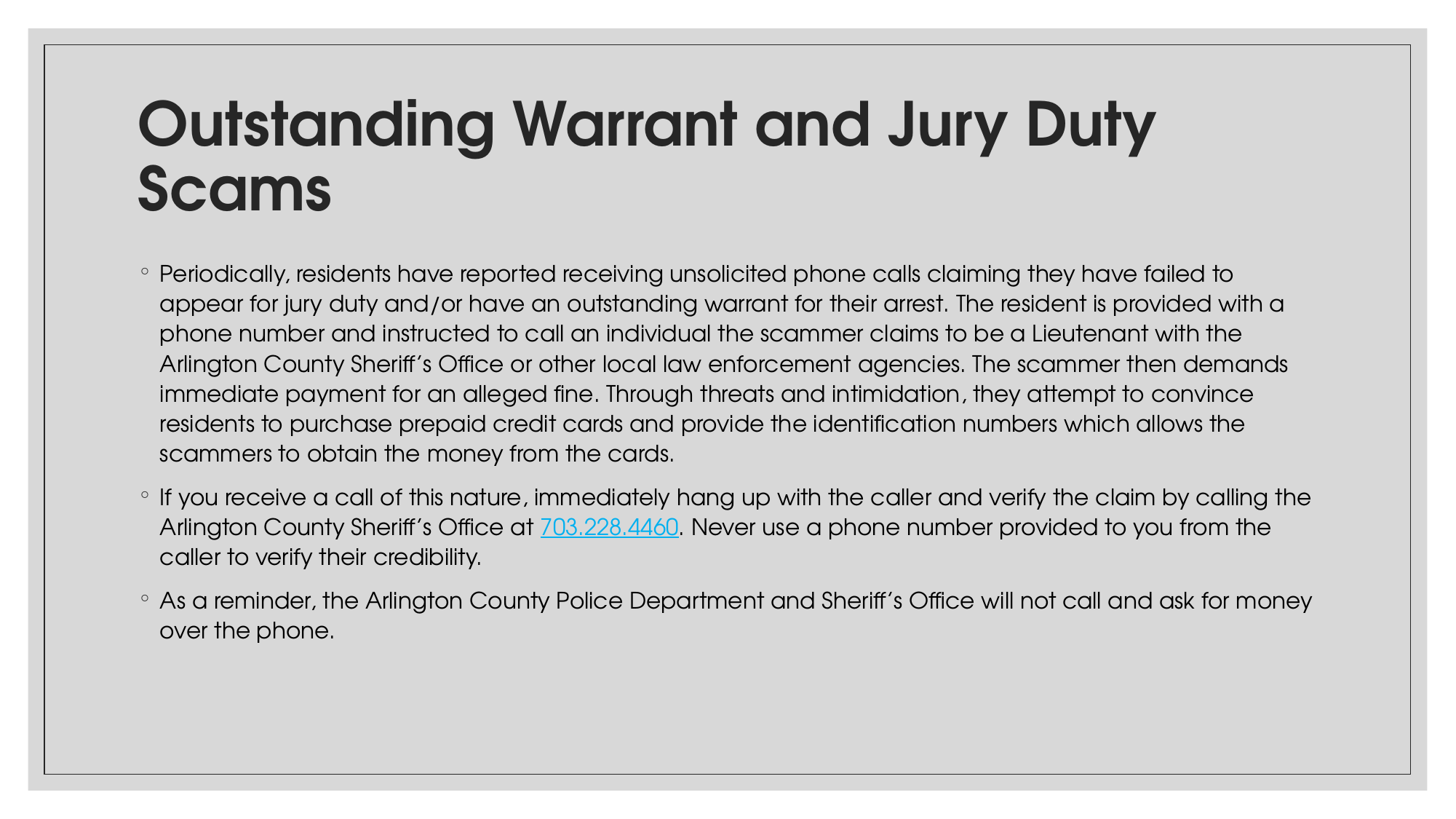

# Outstanding Warrant and Jury Duty Scams
Periodically, residents have reported receiving unsolicited phone calls claiming they have failed to appear for jury duty and/or have an outstanding warrant for their arrest. The resident is provided with a phone number and instructed to call an individual the scammer claims to be a Lieutenant with the Arlington County Sheriff’s Office or other local law enforcement agencies. The scammer then demands immediate payment for an alleged fine. Through threats and intimidation, they attempt to convince residents to purchase prepaid credit cards and provide the identification numbers which allows the scammers to obtain the money from the cards.
If you receive a call of this nature, immediately hang up with the caller and verify the claim by calling the Arlington County Sheriff’s Office at 703.228.4460. Never use a phone number provided to you from the caller to verify their credibility.
As a reminder, the Arlington County Police Department and Sheriff’s Office will not call and ask for money over the phone.